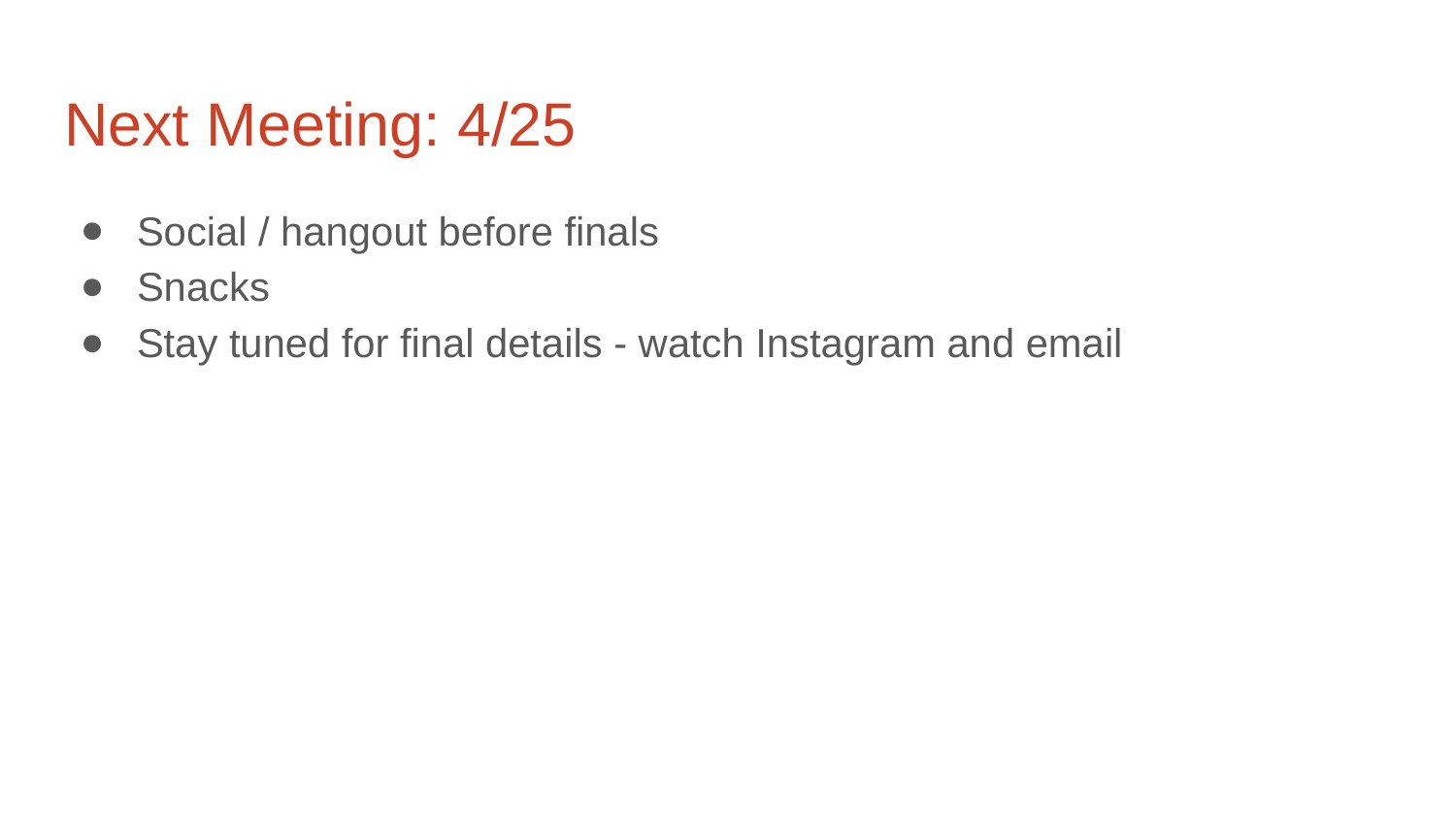

# Next Meeting: 4/25
Social / hangout before finals
Snacks
Stay tuned for final details - watch Instagram and email